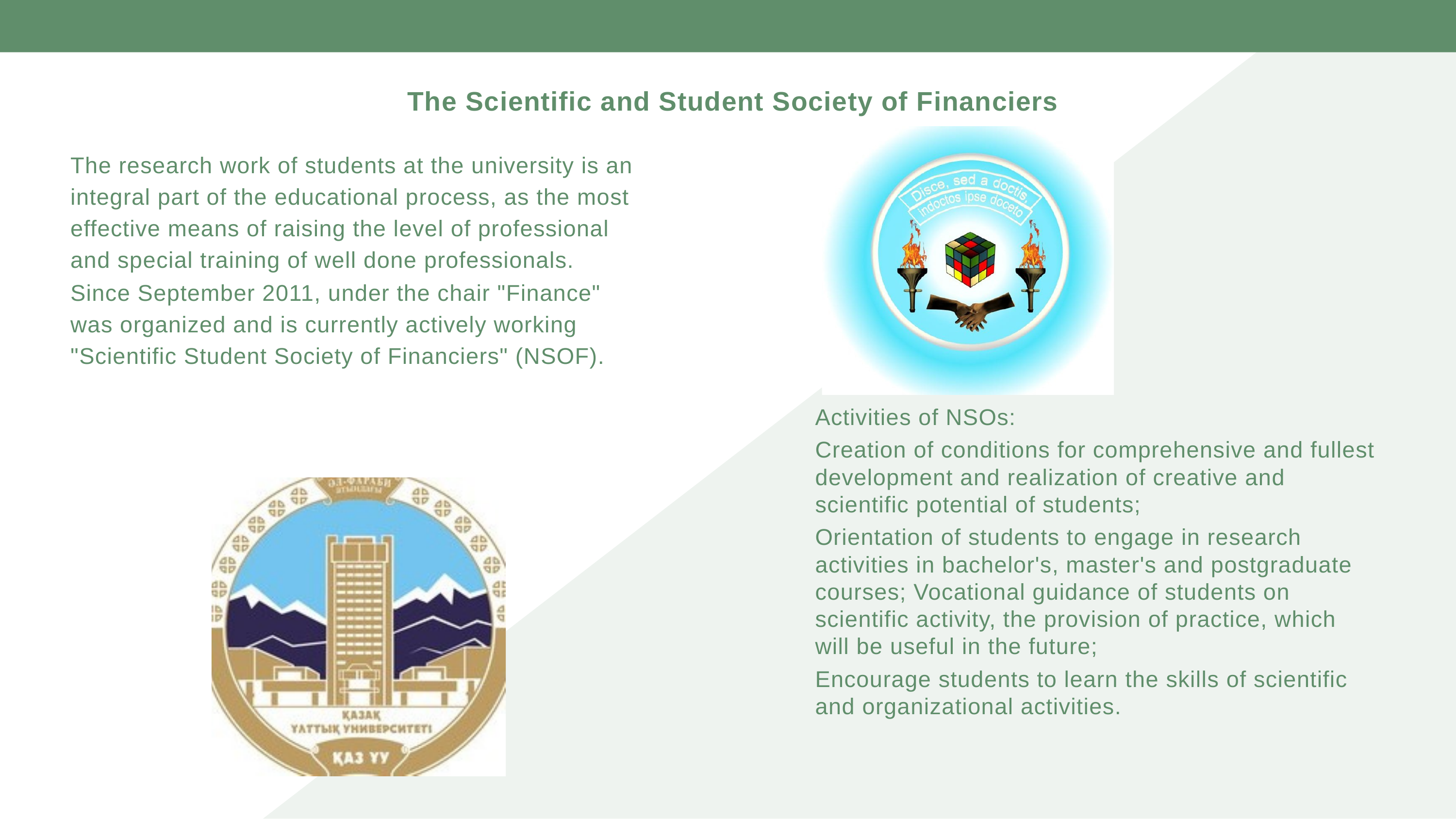

# The Scientific and Student Society of Financiers

The research work of students at the university is an integral part of the educational process, as the most effective means of raising the level of professional and special training of well done professionals.
Since September 2011, under the chair "Finance" was organized and is currently actively working "Scientific Student Society of Financiers" (NSOF).
Activities of NSOs:
Creation of conditions for comprehensive and fullest development and realization of creative and scientific potential of students;
Orientation of students to engage in research activities in bachelor's, master's and postgraduate courses; Vocational guidance of students on scientific activity, the provision of practice, which will be useful in the future;
Encourage students to learn the skills of scientific and organizational activities.